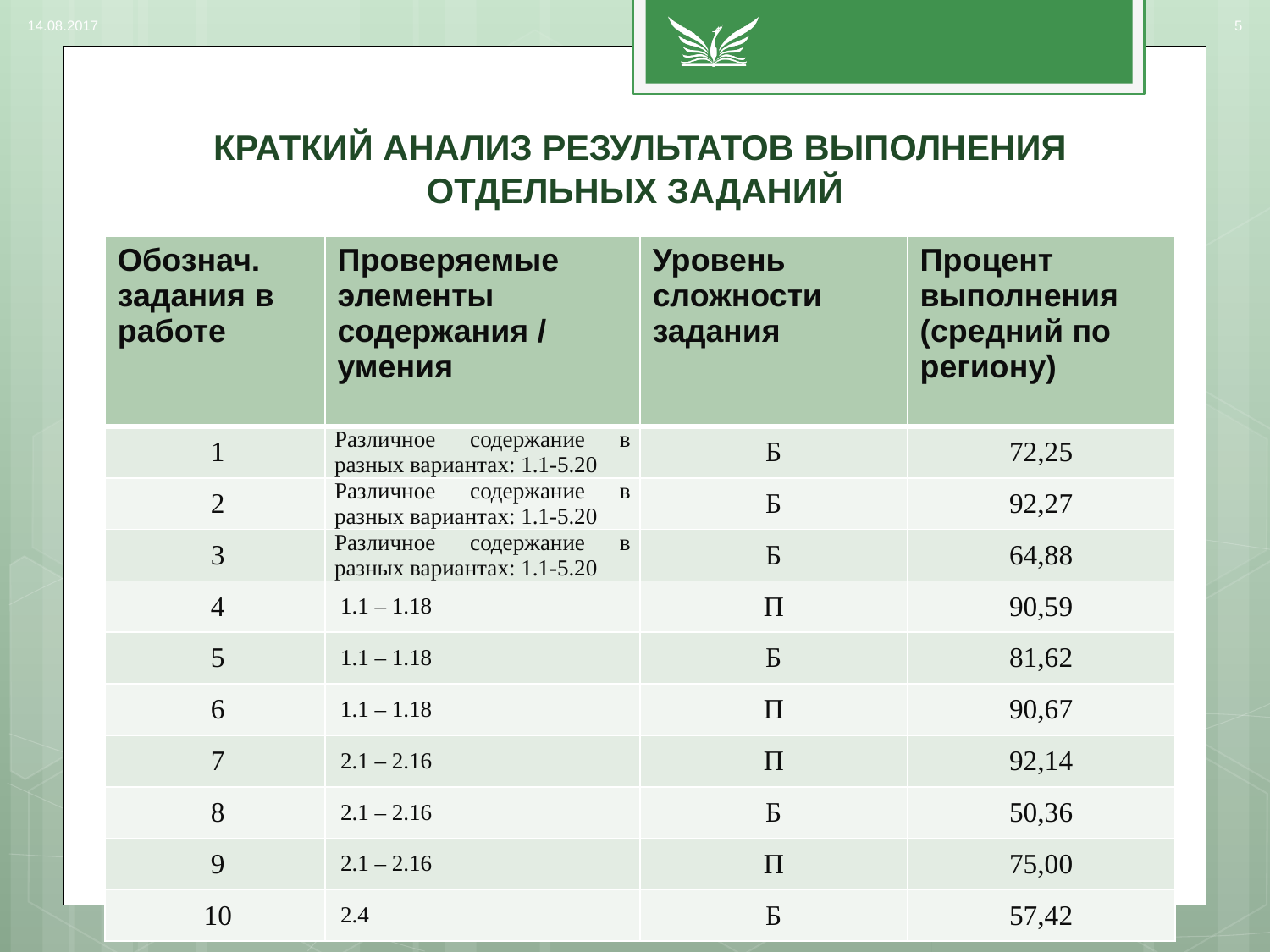

14.08.2017
5
# КРАТКИЙ АНАЛИЗ РЕЗУЛЬТАТОВ ВЫПОЛНЕНИЯ ОТДЕЛЬНЫХ ЗАДАНИЙ
| Обознач. задания в работе | Проверяемые элементы содержания / умения | Уровень сложности задания | Процент выполнения (средний по региону) |
| --- | --- | --- | --- |
| 1 | Различное содержание в разных вариантах: 1.1-5.20 | Б | 72,25 |
| 2 | Различное содержание в разных вариантах: 1.1-5.20 | Б | 92,27 |
| 3 | Различное содержание в разных вариантах: 1.1-5.20 | Б | 64,88 |
| 4 | 1.1 – 1.18 | П | 90,59 |
| 5 | 1.1 – 1.18 | Б | 81,62 |
| 6 | 1.1 – 1.18 | П | 90,67 |
| 7 | 2.1 – 2.16 | П | 92,14 |
| 8 | 2.1 – 2.16 | Б | 50,36 |
| 9 | 2.1 – 2.16 | П | 75,00 |
| 10 | 2.4 | Б | 57,42 |
ФИО автора, должность